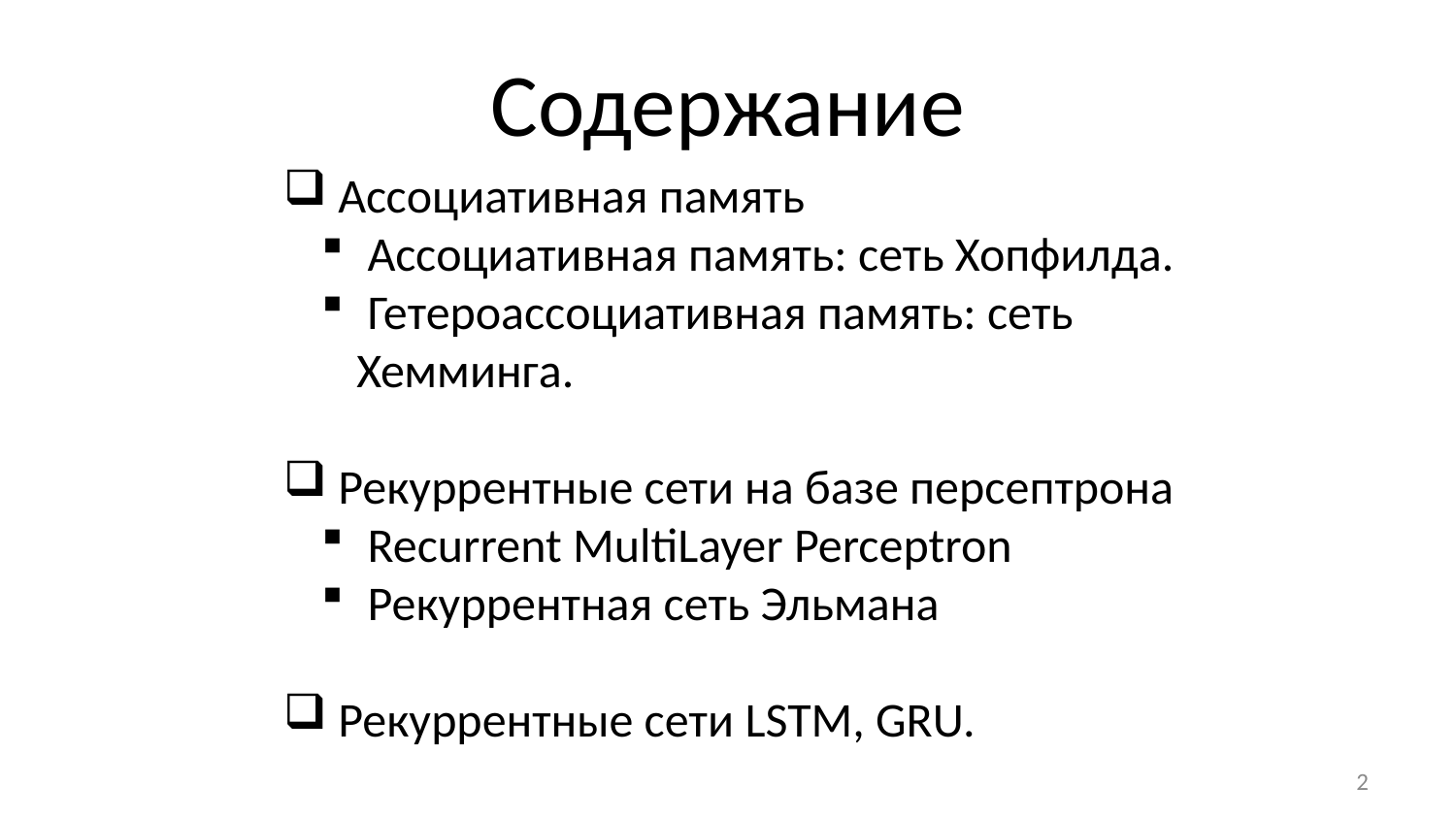

# Содержание
 Ассоциативная память
 Ассоциативная память: сеть Хопфилда.
 Гетероассоциативная память: сеть Хемминга.

 Рекуррентные сети на базе персептрона
 Recurrent MultiLayer Perceptron
 Рекуррентная сеть Эльмана

 Рекуррентные сети LSTM, GRU.
2